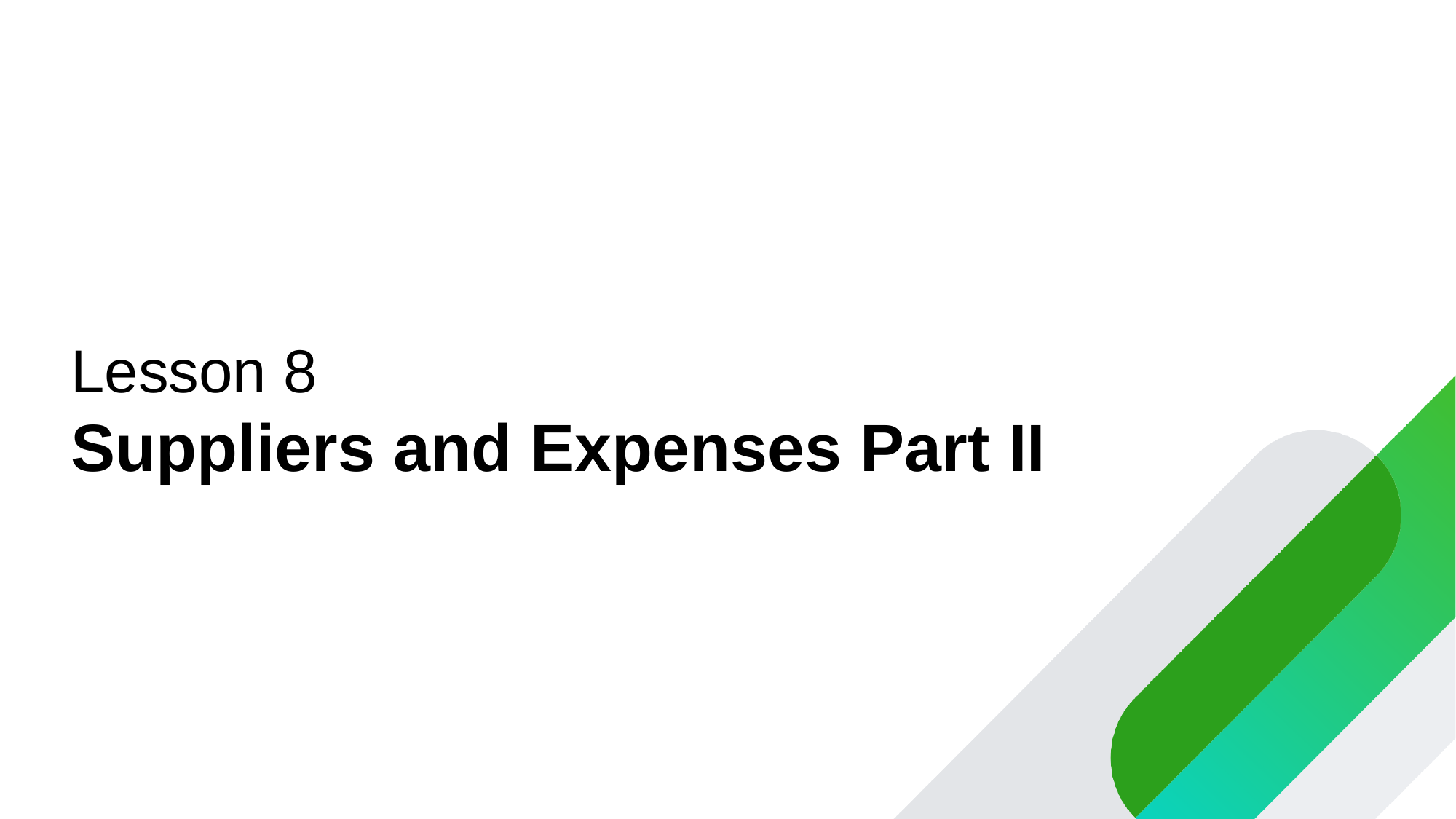

Lesson 8
Suppliers and Expenses Part II